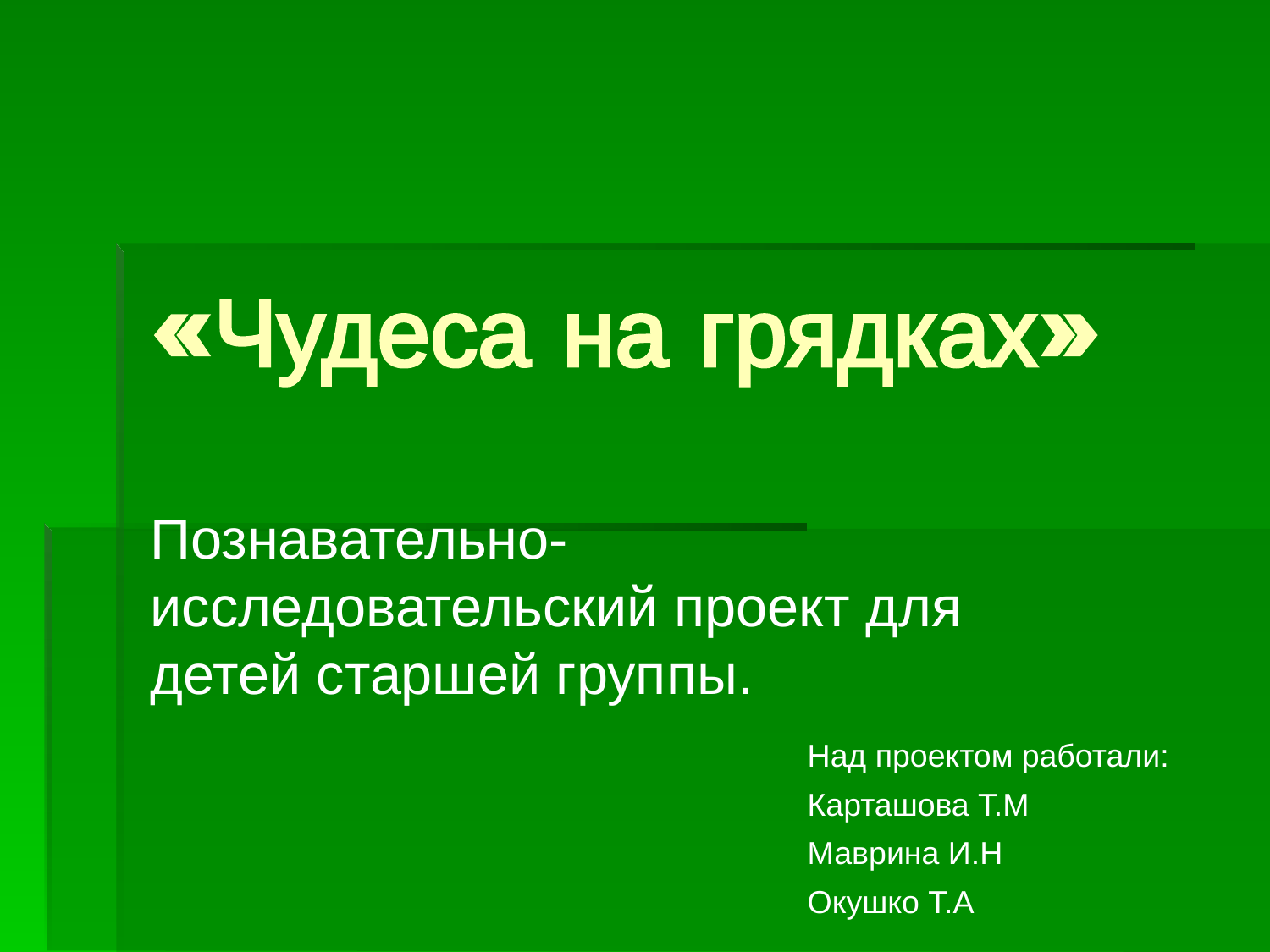

# «Чудеса на грядках»
Познавательно-исследовательский проект для детей старшей группы.
Над проектом работали:
Карташова Т.М
Маврина И.Н
Окушко Т.А